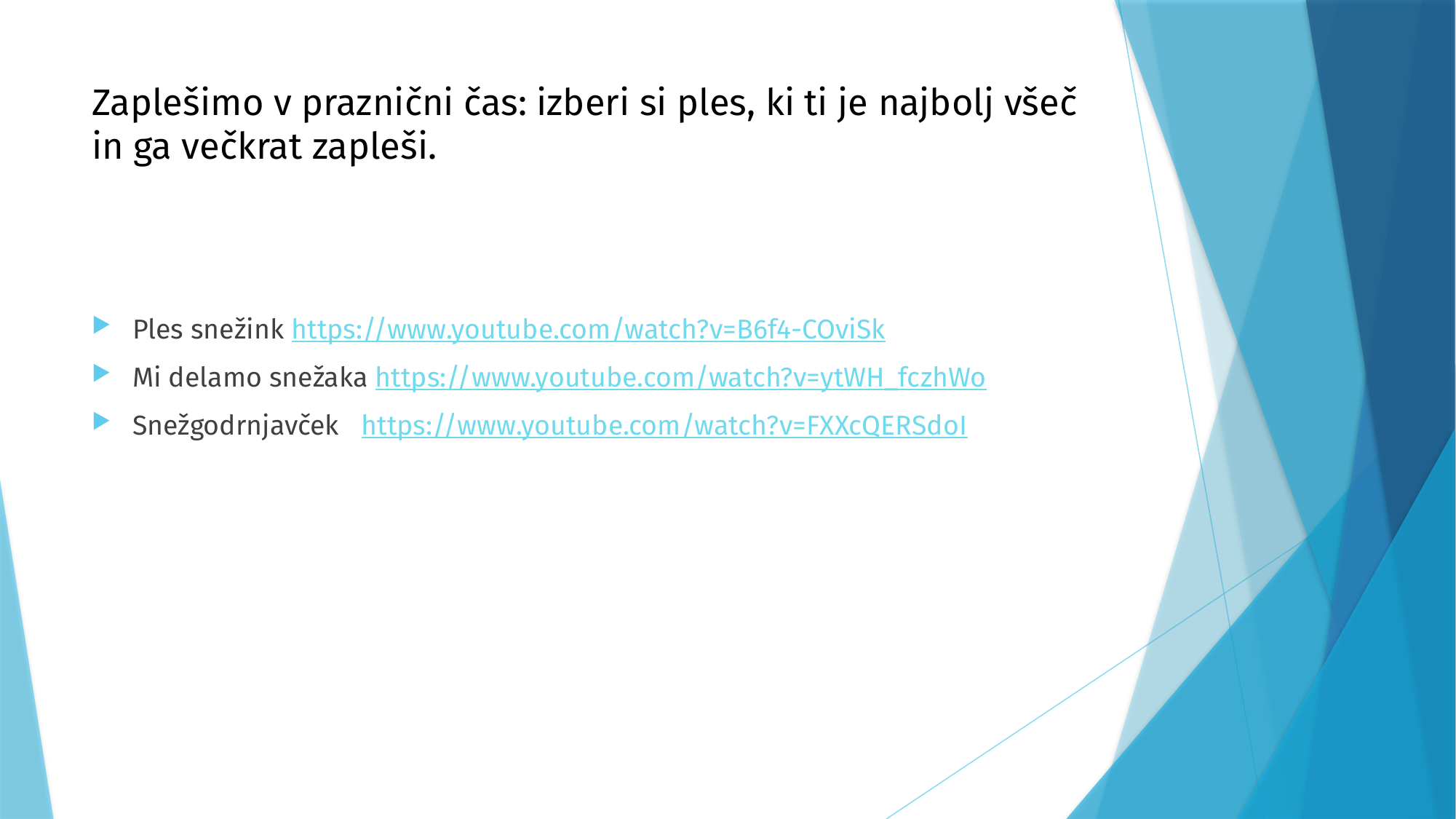

# Zaplešimo v praznični čas: izberi si ples, ki ti je najbolj všeč in ga večkrat zapleši.

Ples snežink https://www.youtube.com/watch?v=B6f4-COviSk
Mi delamo snežaka https://www.youtube.com/watch?v=ytWH_fczhWo
Snežgodrnjavček   https://www.youtube.com/watch?v=FXXcQERSdoI